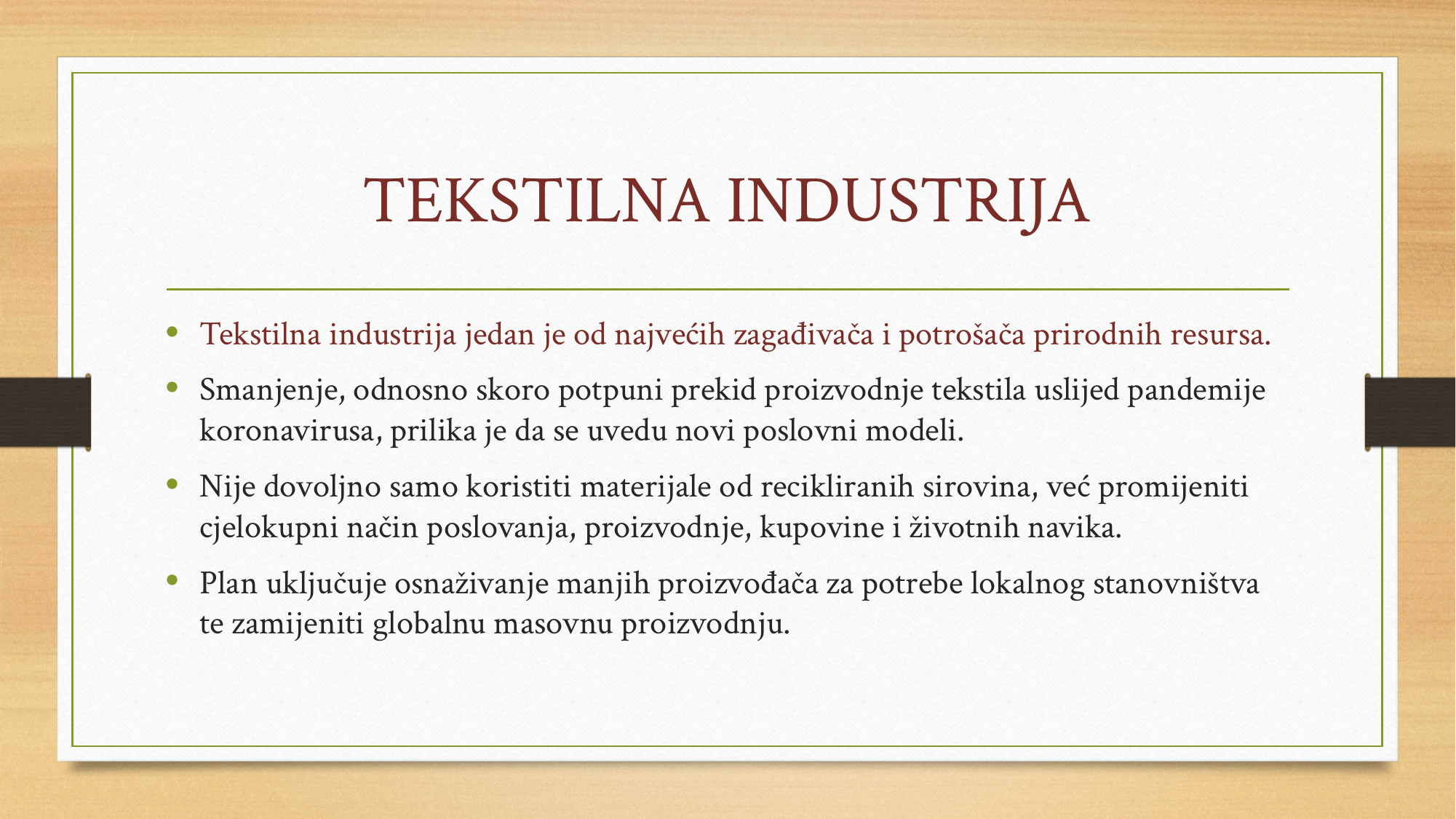

# TEKSTILNA INDUSTRIJA
Tekstilna industrija jedan je od najvećih zagađivača i potrošača prirodnih resursa.
Smanjenje, odnosno skoro potpuni prekid proizvodnje tekstila uslijed pandemije koronavirusa, prilika je da se uvedu novi poslovni modeli.
Nije dovoljno samo koristiti materijale od recikliranih sirovina, već promijeniti cjelokupni način poslovanja, proizvodnje, kupovine i životnih navika.
Plan uključuje osnaživanje manjih proizvođača za potrebe lokalnog stanovništva te zamijeniti globalnu masovnu proizvodnju.